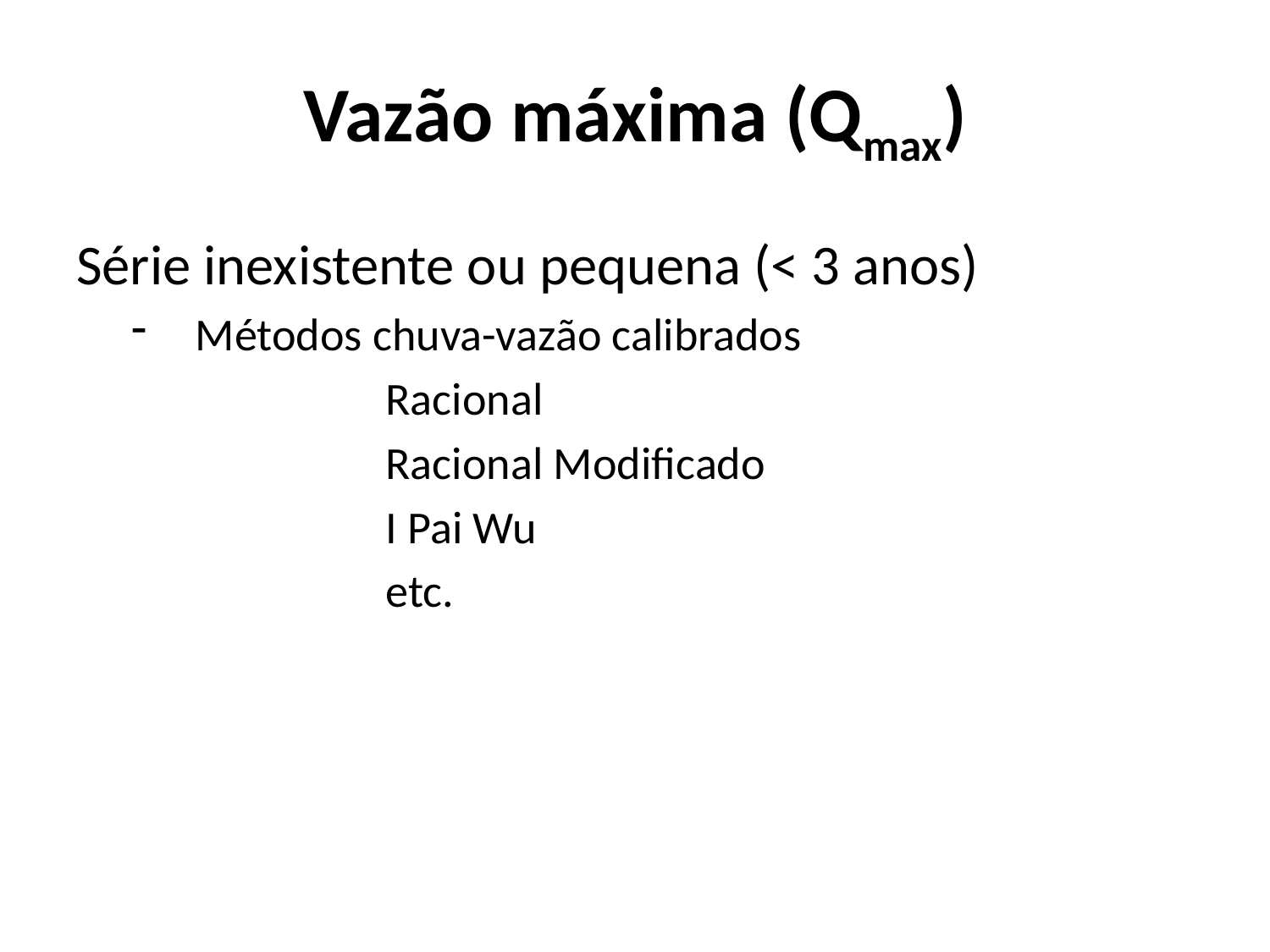

# Vazão máxima (Qmax)
Série inexistente ou pequena (< 3 anos)
Métodos chuva-vazão calibrados
		Racional
		Racional Modificado
		I Pai Wu
		etc.